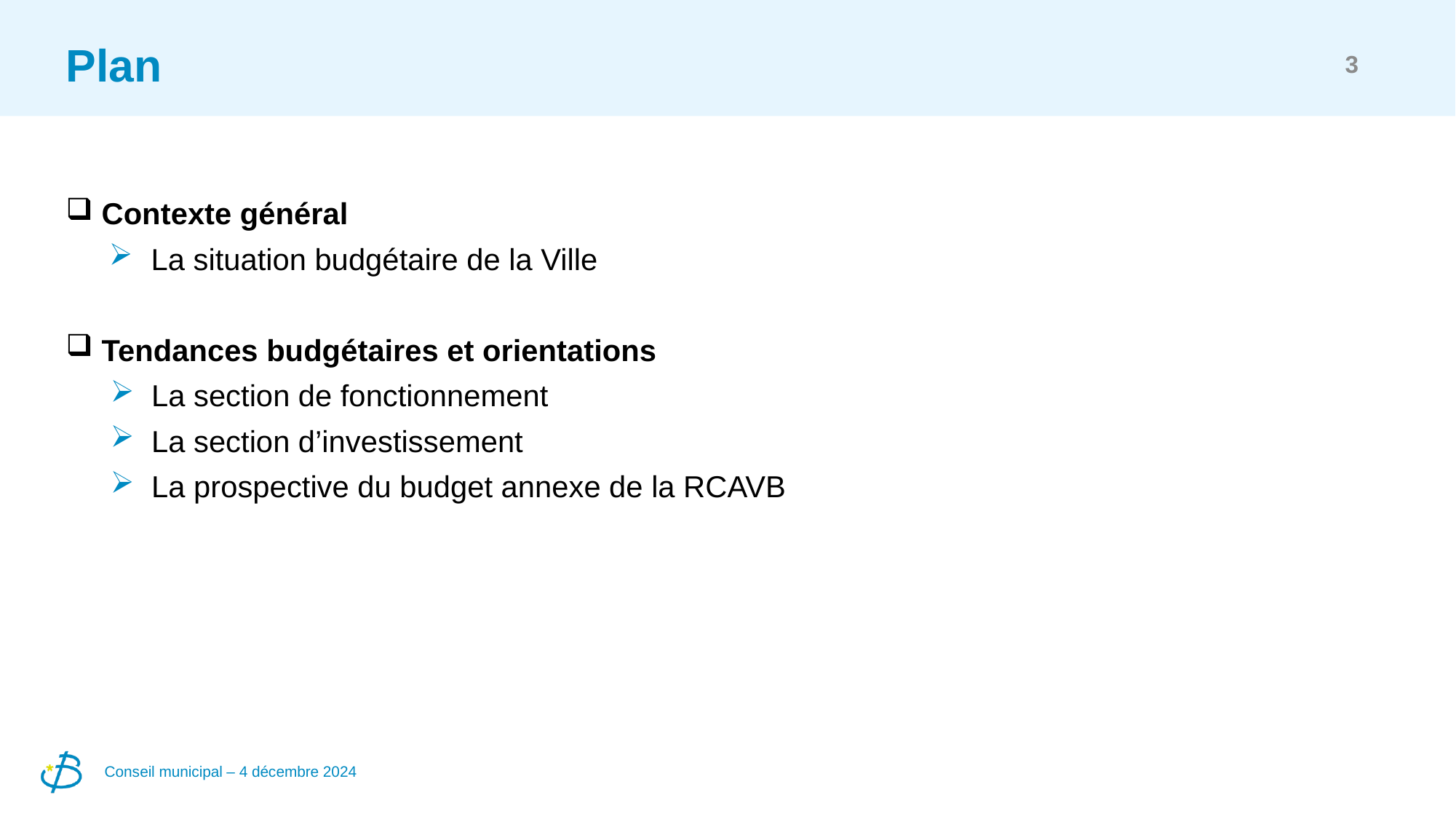

# Plan
3
 Contexte général
La situation budgétaire de la Ville
 Tendances budgétaires et orientations
La section de fonctionnement
La section d’investissement
La prospective du budget annexe de la RCAVB
Conseil municipal – 4 décembre 2024